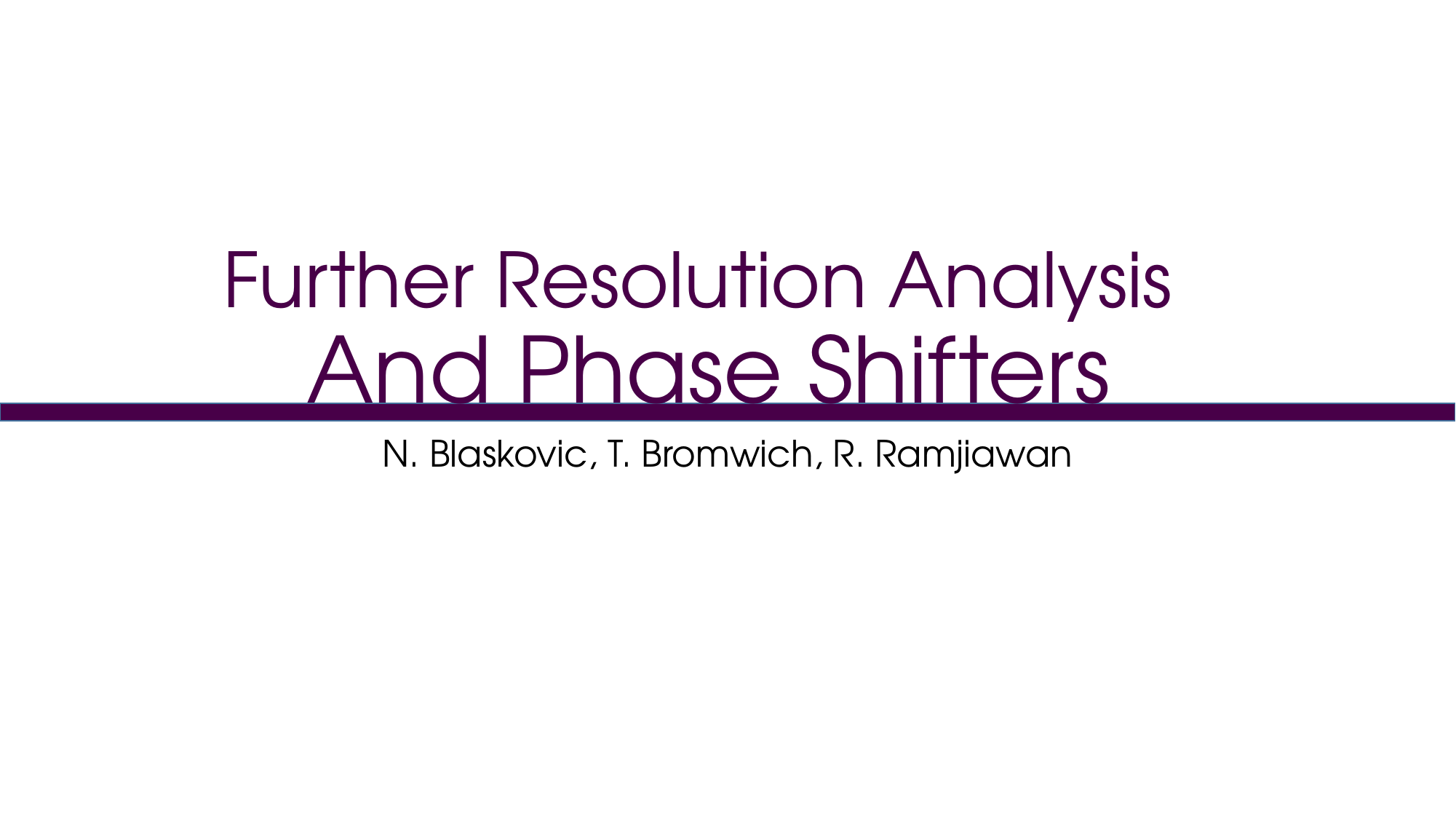

Further Resolution Analysis
And Phase Shifters

N. Blaskovic, T. Bromwich, R. Ramjiawan